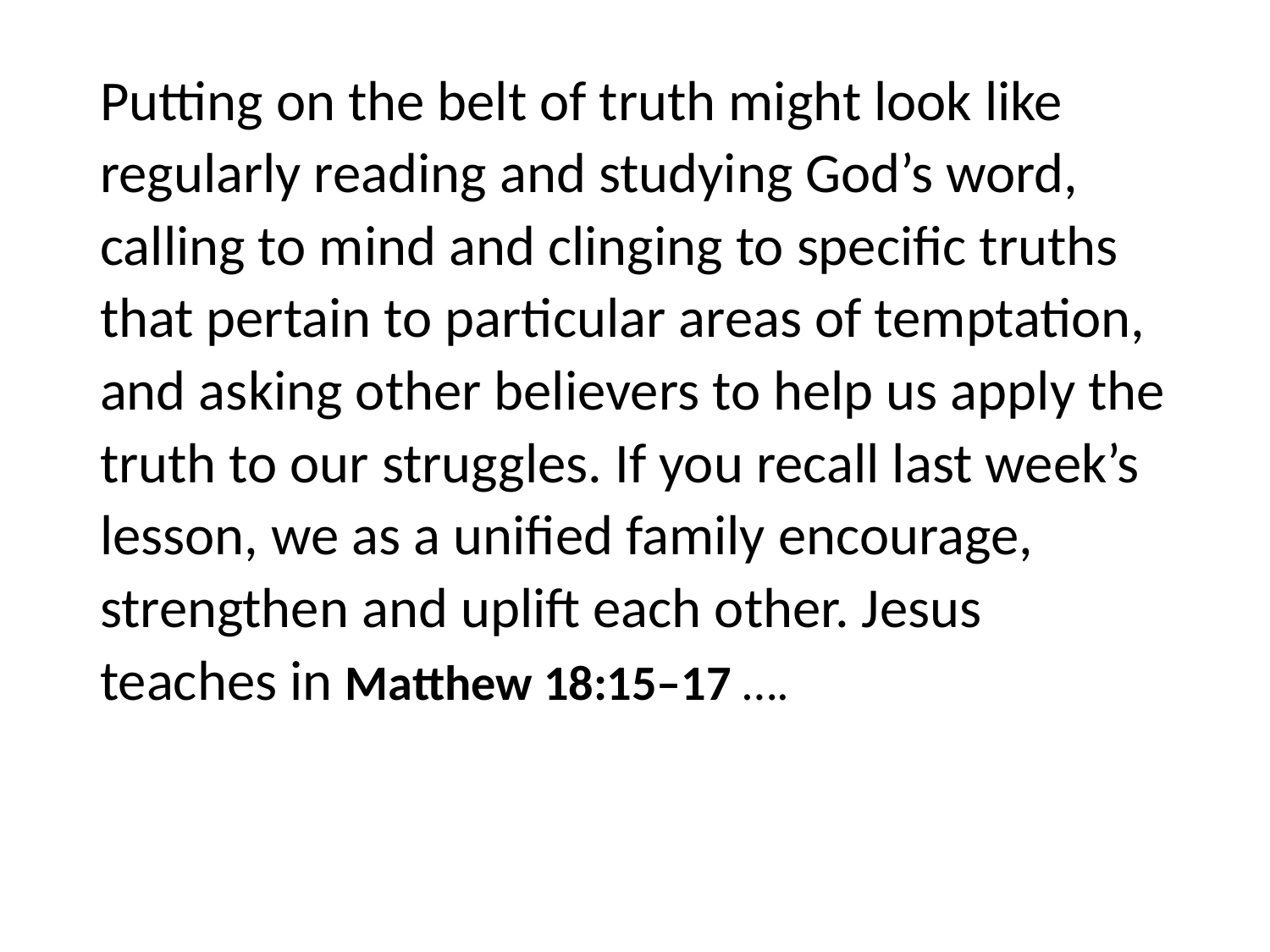

#
Putting on the belt of truth might look like regularly reading and studying God’s word, calling to mind and clinging to specific truths that pertain to particular areas of temptation, and asking other believers to help us apply the truth to our struggles. If you recall last week’s lesson, we as a unified family encourage, strengthen and uplift each other. Jesus teaches in Matthew 18:15–17 ….